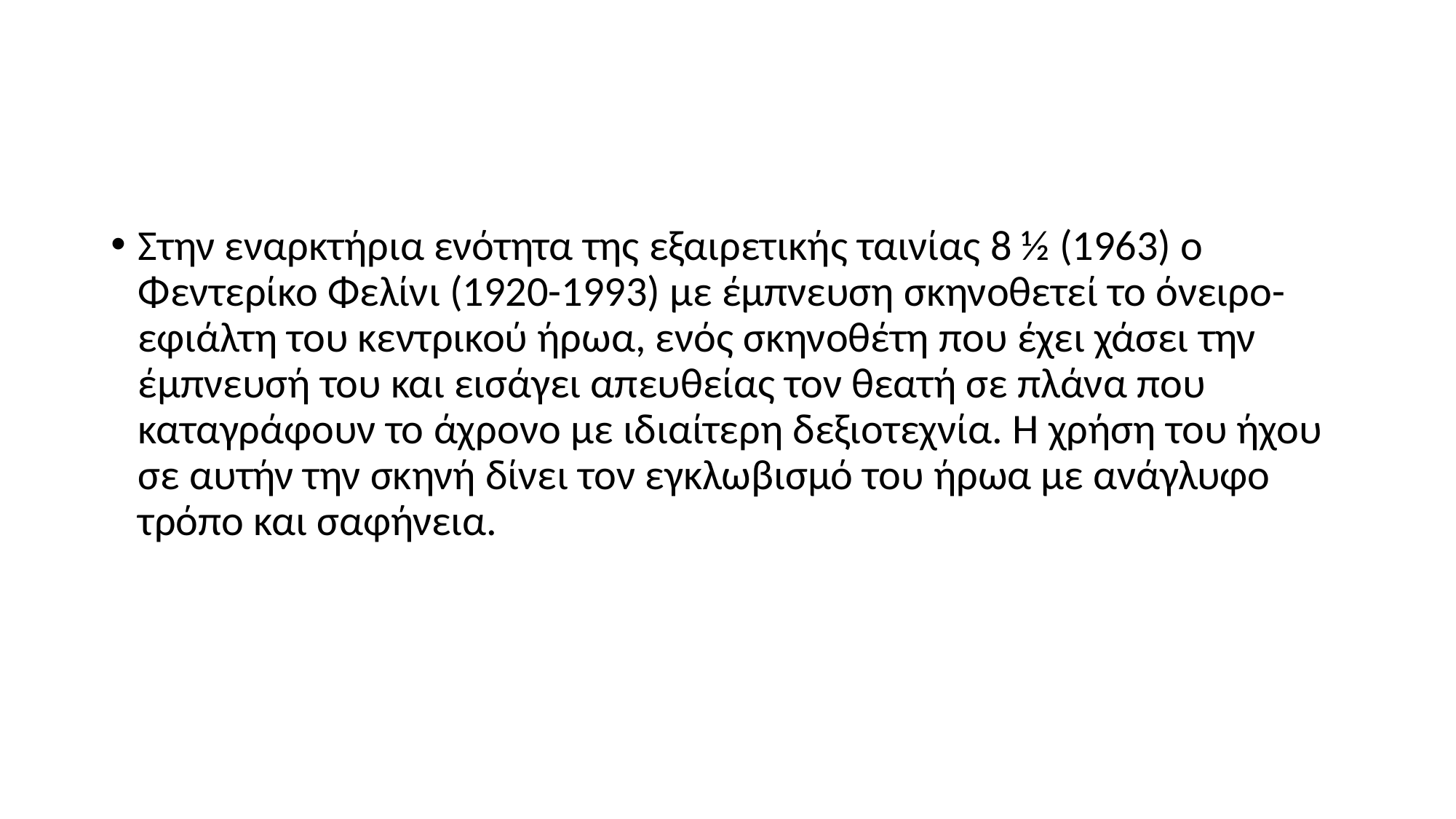

#
Στην εναρκτήρια ενότητα της εξαιρετικής ταινίας 8 ½ (1963) ο Φεντερίκο Φελίνι (1920-1993) με έμπνευση σκηνοθετεί το όνειρο-εφιάλτη του κεντρικού ήρωα, ενός σκηνοθέτη που έχει χάσει την έμπνευσή του και εισάγει απευθείας τον θεατή σε πλάνα που καταγράφουν το άχρονο με ιδιαίτερη δεξιοτεχνία. Η χρήση του ήχου σε αυτήν την σκηνή δίνει τον εγκλωβισμό του ήρωα με ανάγλυφο τρόπο και σαφήνεια.